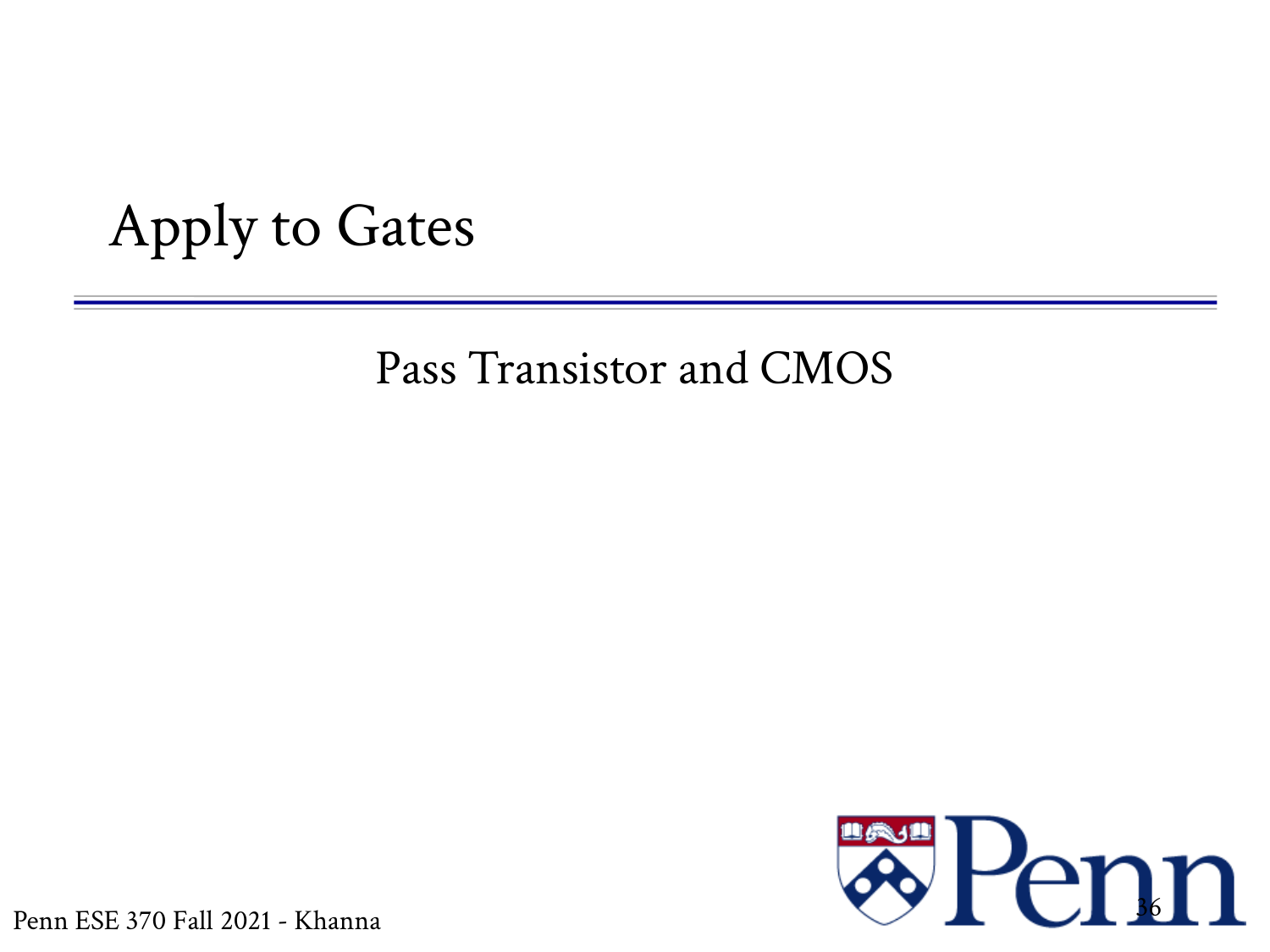

# Apply to Gates
Pass Transistor and CMOS
36
Penn ESE 370 Fall 2021 - Khanna